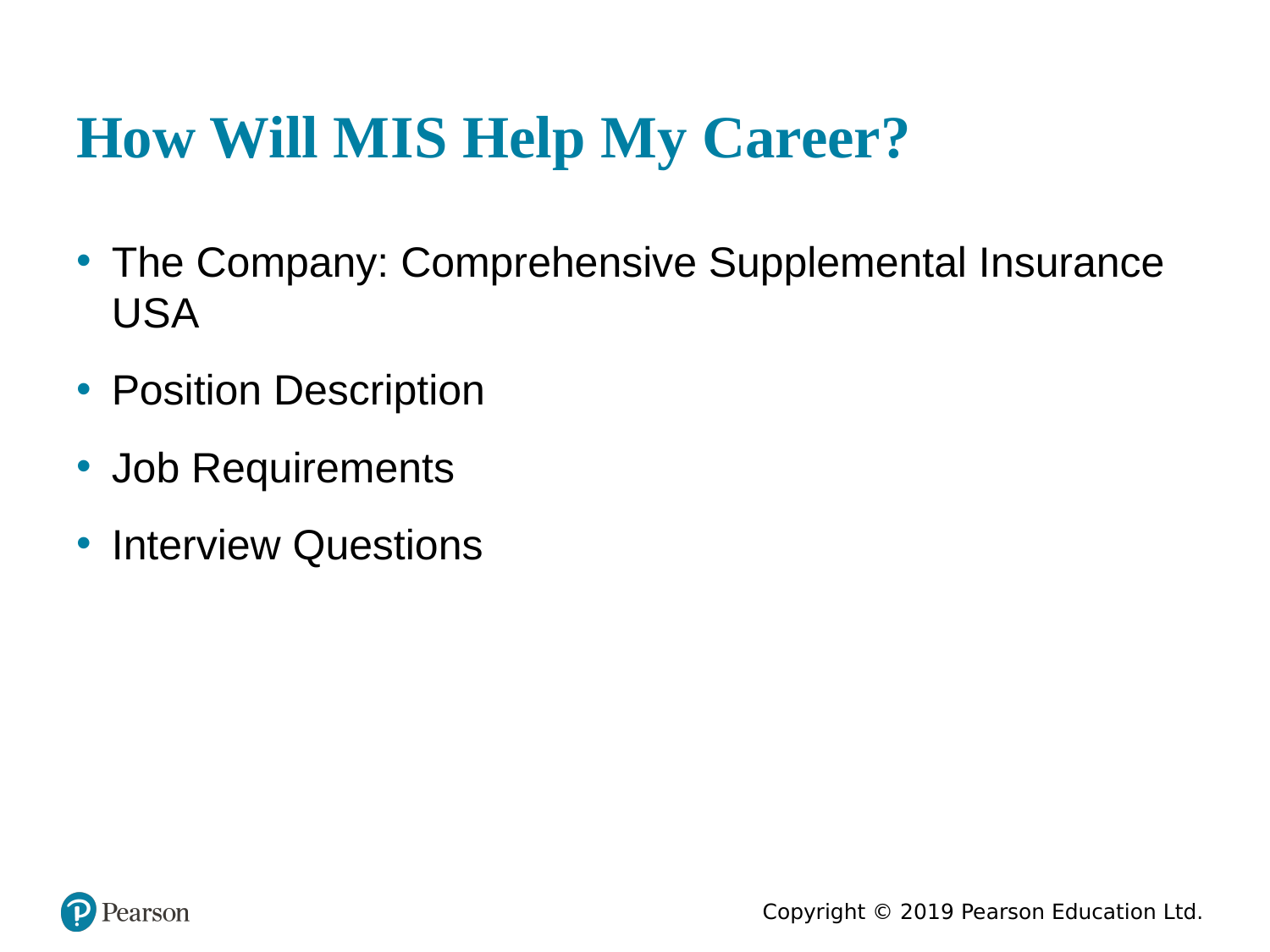

# How Will M I S Help My Career?
The Company: Comprehensive Supplemental Insurance U S A
Position Description
Job Requirements
Interview Questions